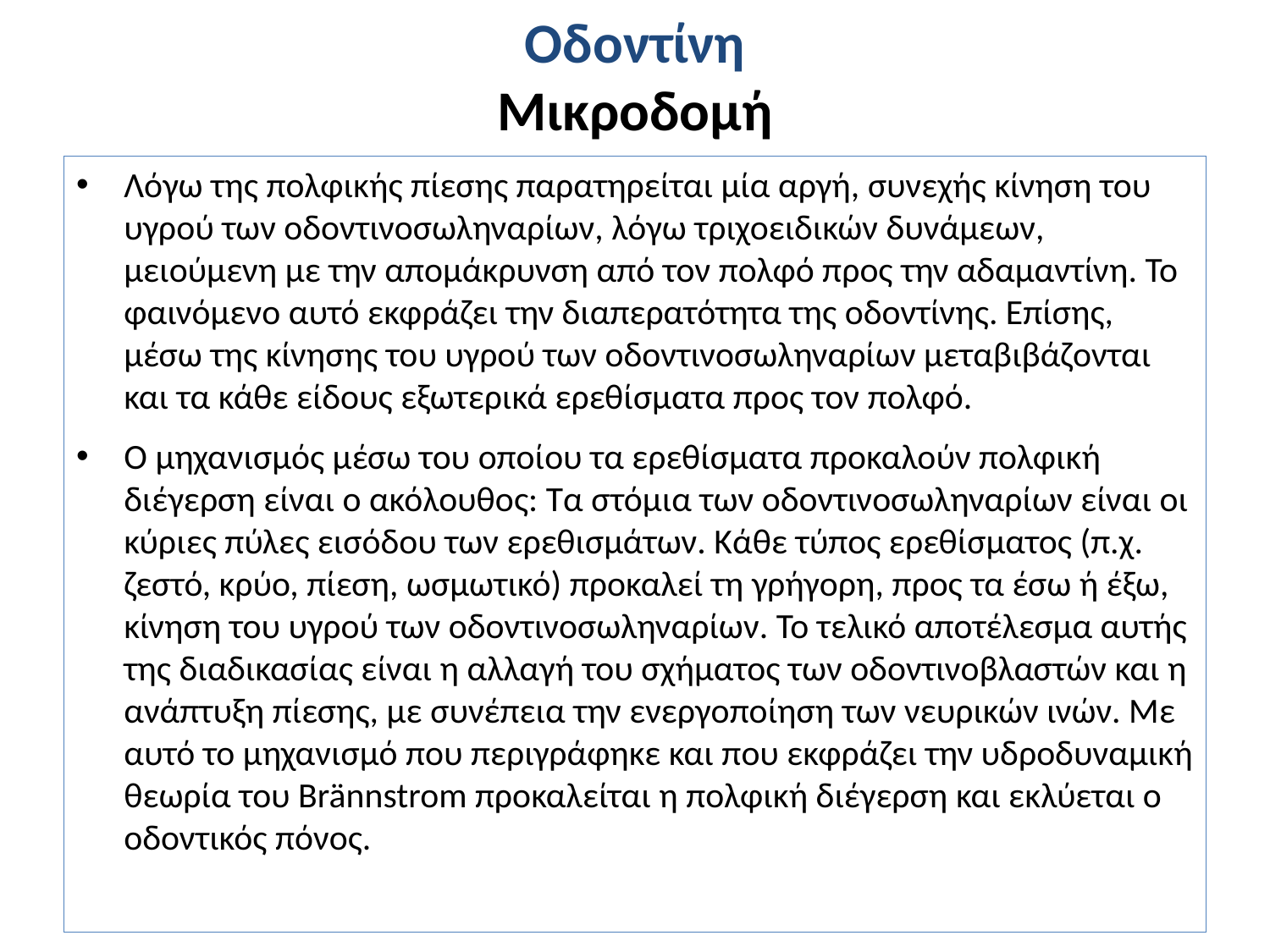

# Οδοντίνη Μικροδομή
Λόγω της πολφικής πίεσης παρατηρείται μία αργή, συνεχής κίνηση του υγρού των οδοντινοσωληναρίων, λόγω τριχοειδικών δυνάμεων, μειούμενη με την απομάκρυνση από τον πολφό προς την αδαμαντίνη. Το φαινόμενο αυτό εκφράζει την διαπερατότητα της οδοντίνης. Επίσης, μέσω της κίνησης του υγρού των οδοντινοσωληναρίων μεταβιβάζονται και τα κάθε είδους εξωτερικά ερεθίσματα προς τον πολφό.
Ο μηχανισμός μέσω του οποίου τα ερεθίσματα προκαλούν πολφική διέγερση είναι ο ακόλουθος: Τα στόμια των οδοντινοσωληναρίων είναι οι κύριες πύλες εισόδου των ερεθισμάτων. Κάθε τύπος ερεθίσματος (π.χ. ζεστό, κρύο, πίεση, ωσμωτικό) προκαλεί τη γρήγορη, προς τα έσω ή έξω, κίνηση του υγρού των οδοντινοσωληναρίων. Το τελικό αποτέλεσμα αυτής της διαδικασίας είναι η αλλαγή του σχήματος των οδοντινοβλαστών και η ανάπτυξη πίεσης, με συνέπεια την ενεργοποίηση των νευρικών ινών. Με αυτό το μηχανισμό που περιγράφηκε και που εκφράζει την υδροδυναμική θεωρία του Brännstrom προκαλείται η πολφική διέγερση και εκλύεται ο οδοντικός πόνος.